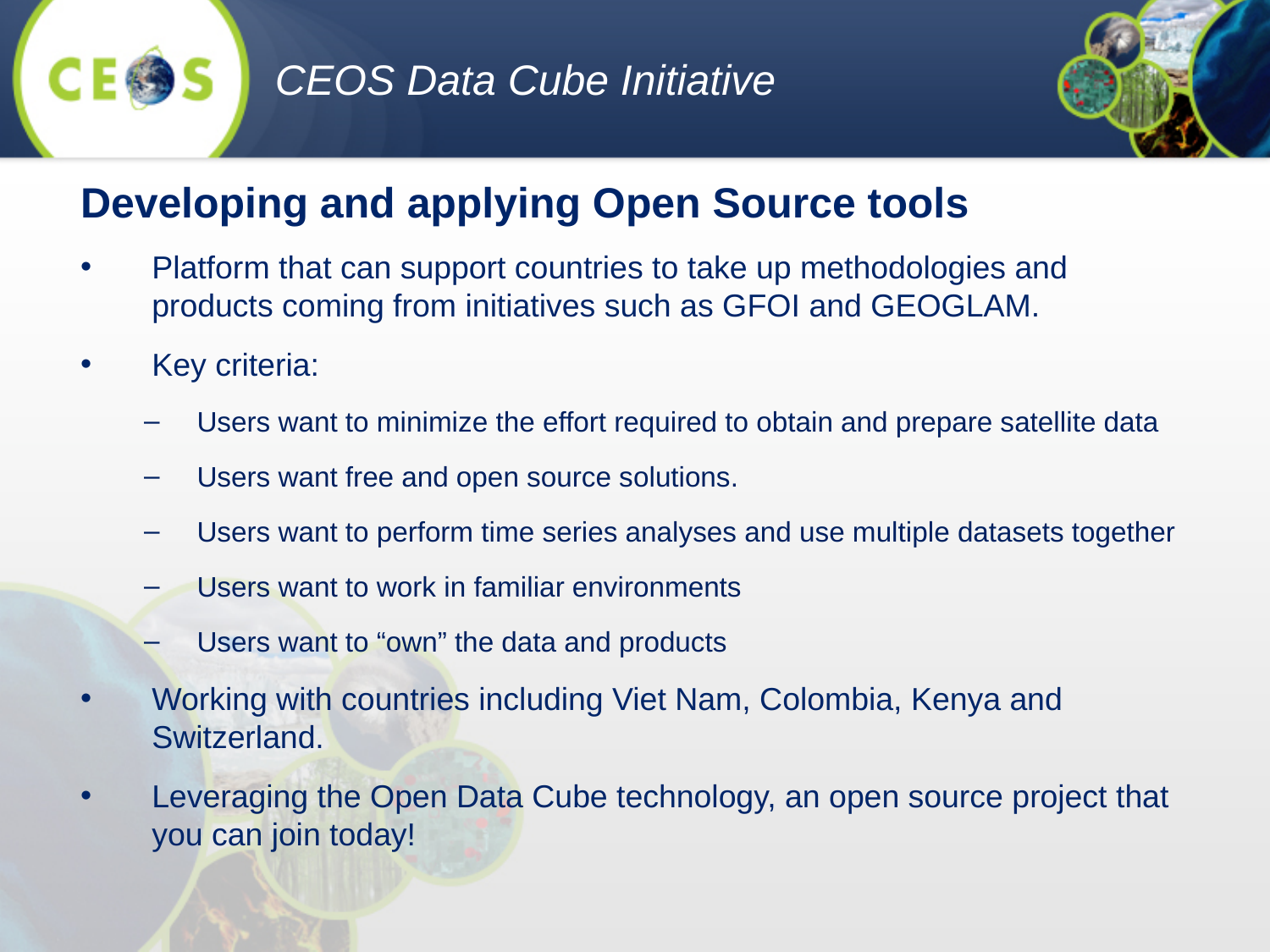

CEOS Data Cube Initiative
Developing and applying Open Source tools
Platform that can support countries to take up methodologies and products coming from initiatives such as GFOI and GEOGLAM.
Key criteria:
Users want to minimize the effort required to obtain and prepare satellite data
Users want free and open source solutions.
Users want to perform time series analyses and use multiple datasets together
Users want to work in familiar environments
Users want to “own” the data and products
Working with countries including Viet Nam, Colombia, Kenya and Switzerland.
Leveraging the Open Data Cube technology, an open source project that you can join today!